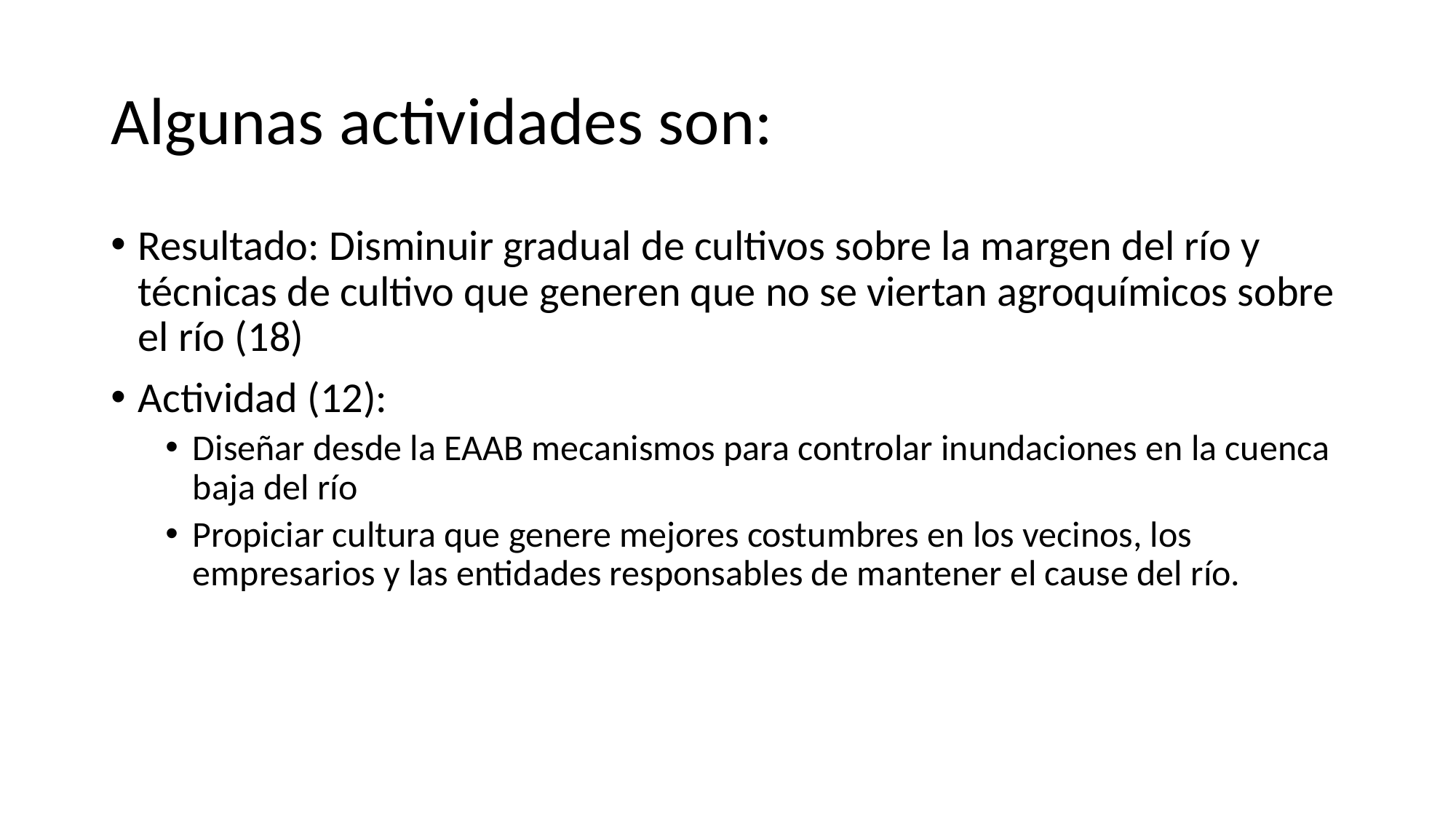

# Algunas actividades son:
Resultado: Disminuir gradual de cultivos sobre la margen del río y técnicas de cultivo que generen que no se viertan agroquímicos sobre el río (18)
Actividad (12):
Diseñar desde la EAAB mecanismos para controlar inundaciones en la cuenca baja del río
Propiciar cultura que genere mejores costumbres en los vecinos, los empresarios y las entidades responsables de mantener el cause del río.